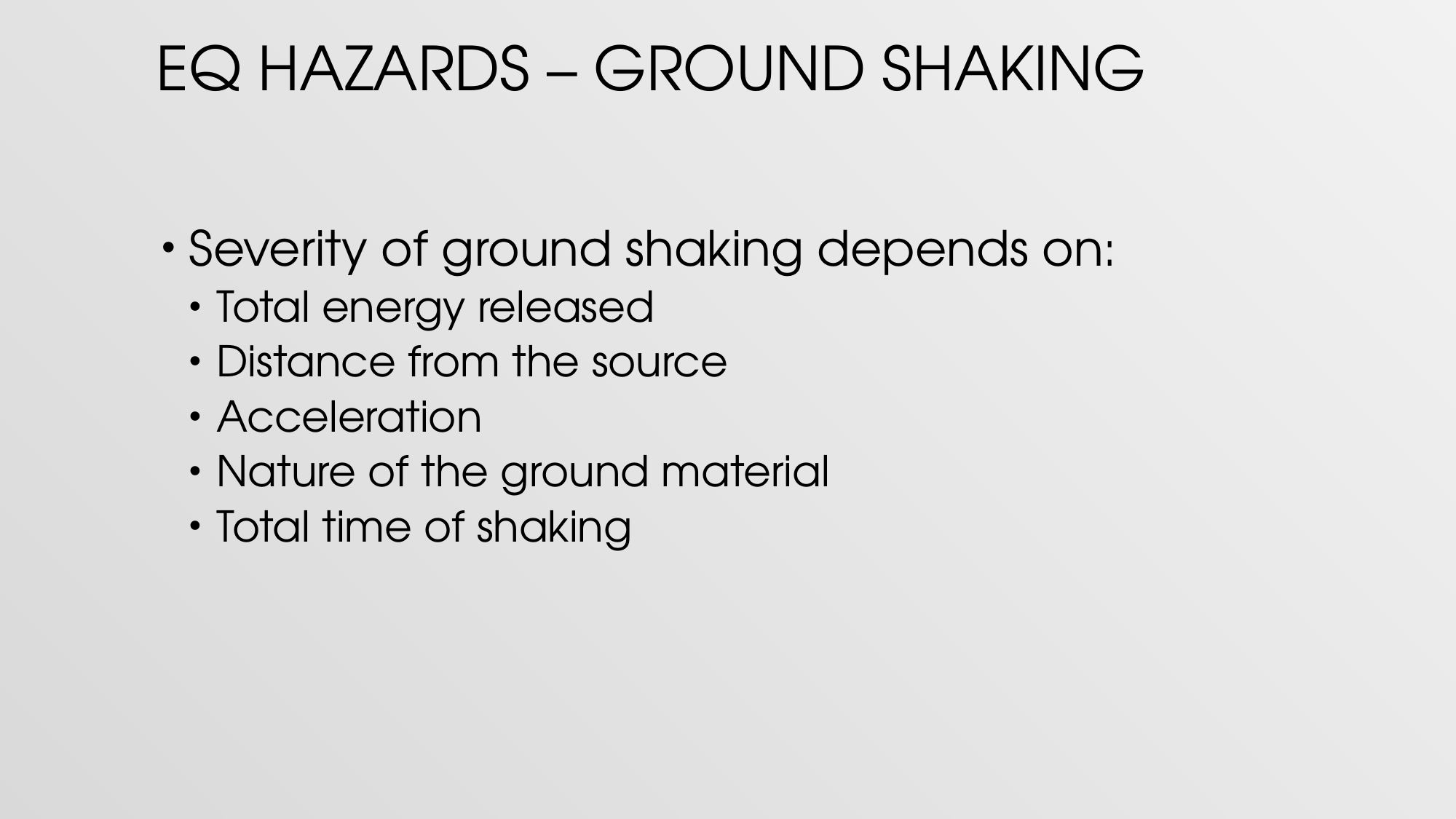

# EQ Hazards – Ground Shaking
Severity of ground shaking depends on:
Total energy released
Distance from the source
Acceleration
Nature of the ground material
Total time of shaking